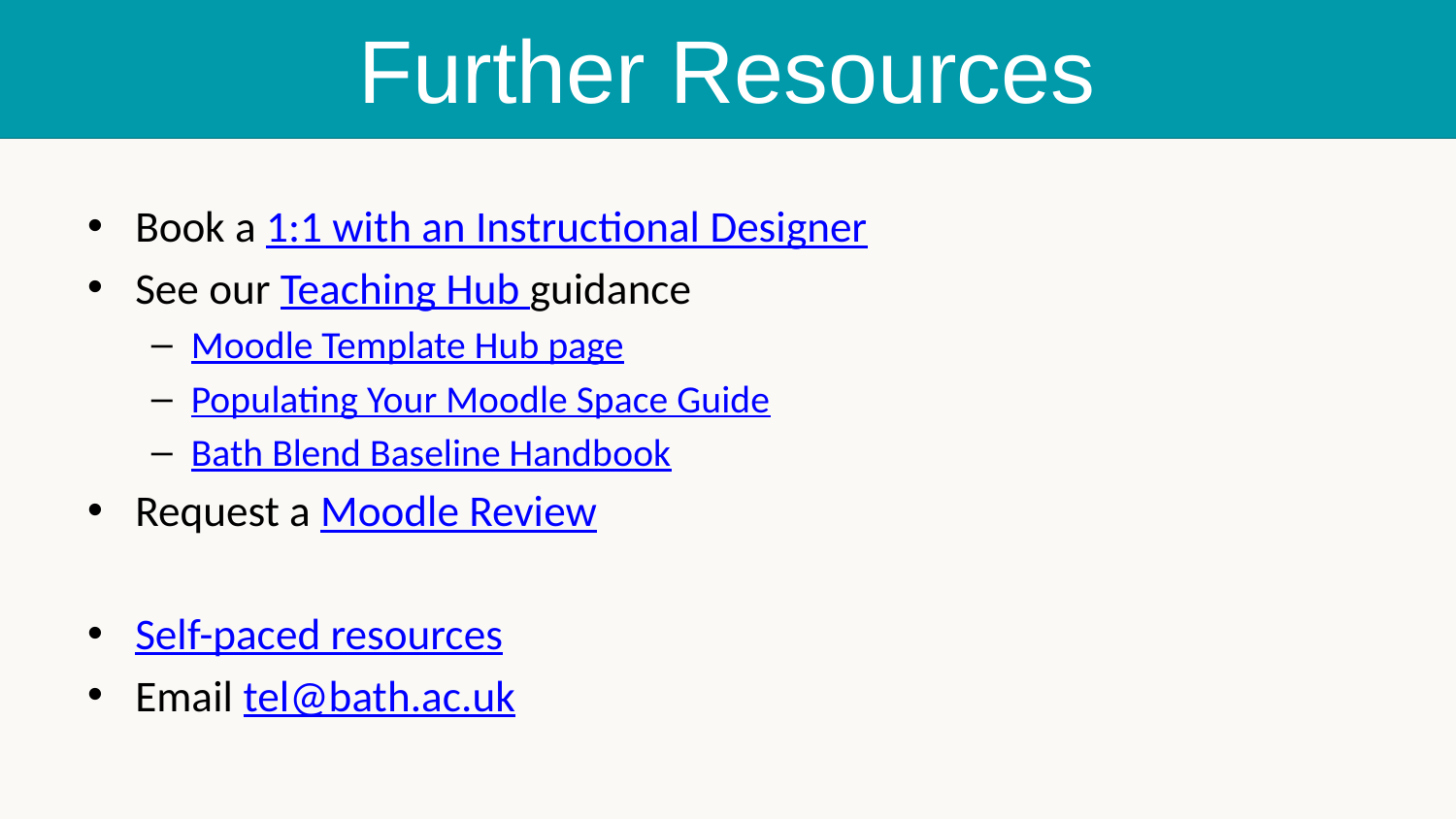

# Further Resources
Book a 1:1 with an Instructional Designer
See our Teaching Hub guidance
Moodle Template Hub page
Populating Your Moodle Space Guide
Bath Blend Baseline Handbook
Request a Moodle Review

Self-paced resources
Email tel@bath.ac.uk